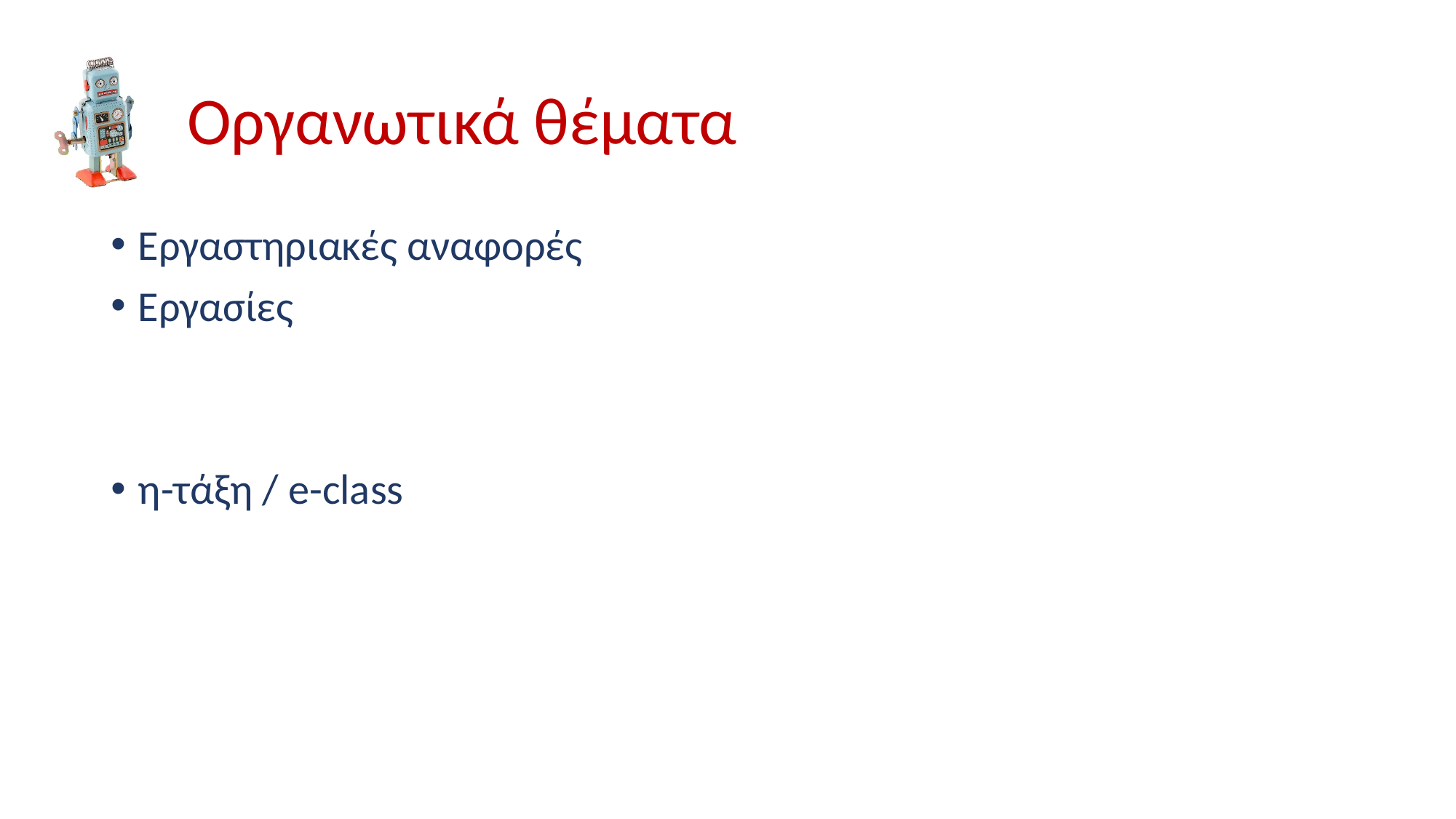

# Οργανωτικά θέματα
Εργαστηριακές αναφορές
Εργασίες

η-τάξη / e-class